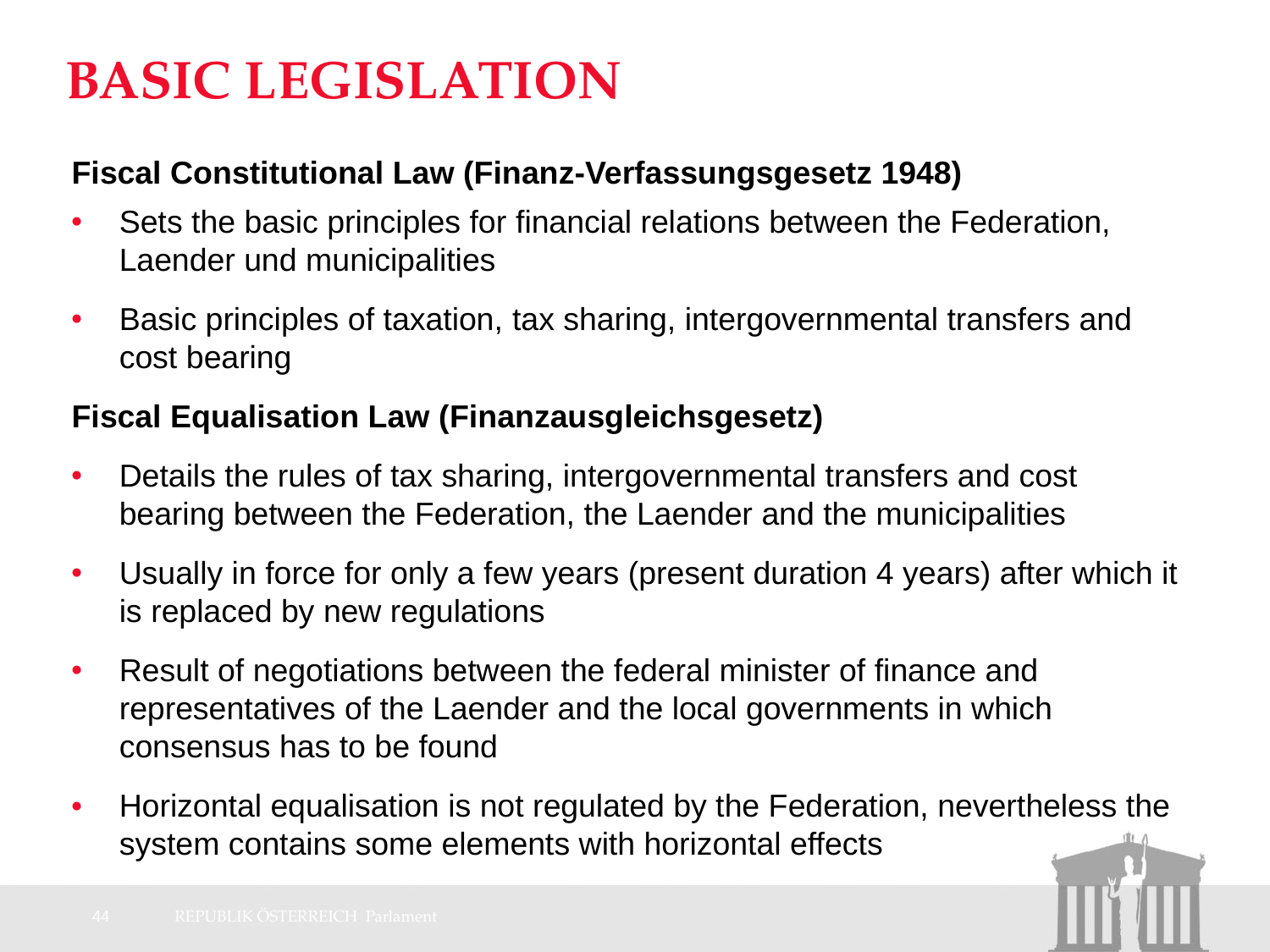

# Basic Legislation
Fiscal Constitutional Law (Finanz-Verfassungsgesetz 1948)
Sets the basic principles for financial relations between the Federation, Laender und municipalities
Basic principles of taxation, tax sharing, intergovernmental transfers and cost bearing
Fiscal Equalisation Law (Finanzausgleichsgesetz)
Details the rules of tax sharing, intergovernmental transfers and cost bearing between the Federation, the Laender and the municipalities
Usually in force for only a few years (present duration 4 years) after which it is replaced by new regulations
Result of negotiations between the federal minister of finance and representatives of the Laender and the local governments in which consensus has to be found
Horizontal equalisation is not regulated by the Federation, nevertheless the system contains some elements with horizontal effects

44
REPUBLIK ÖSTERREICH  Parlament